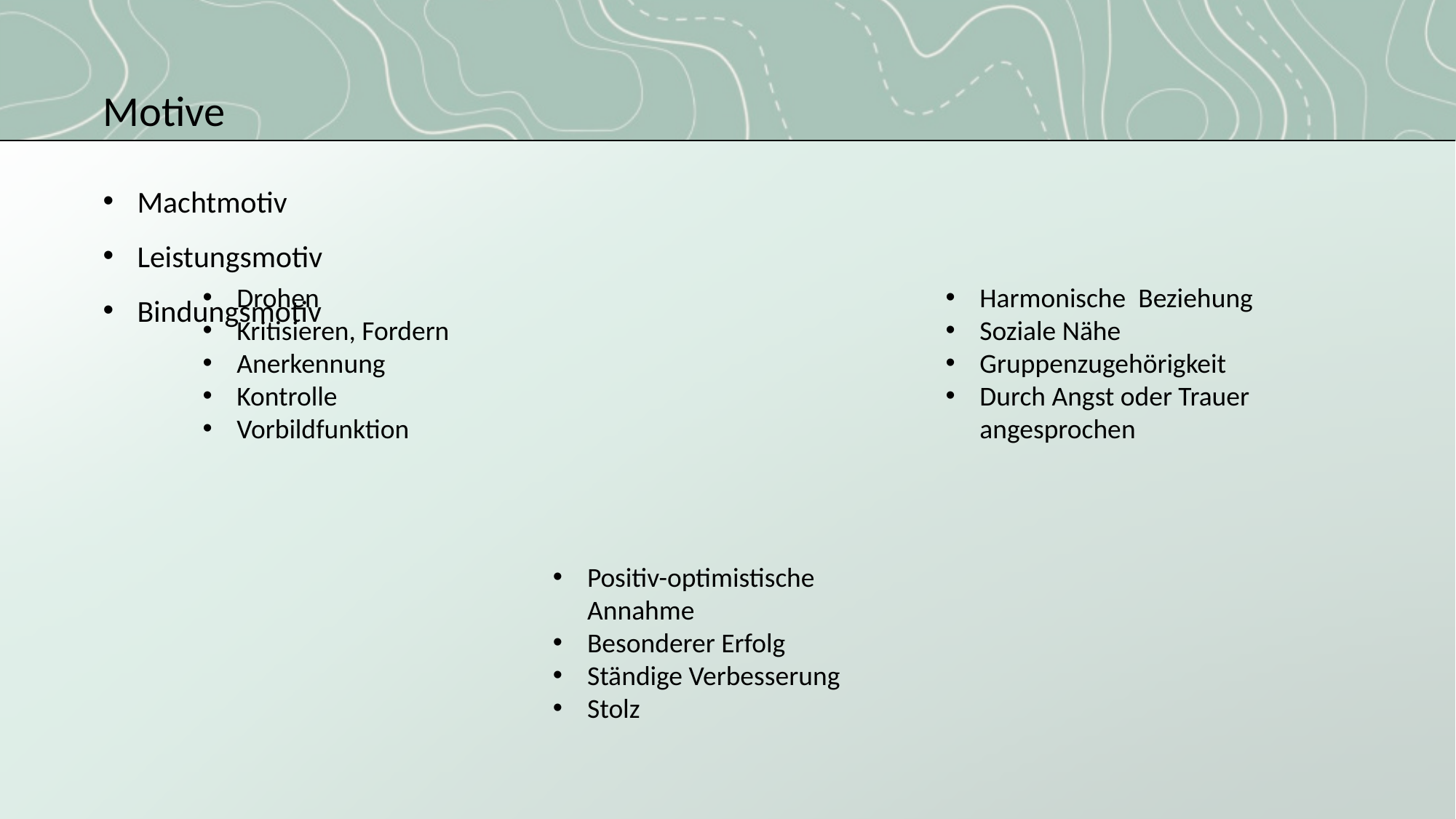

Motive
Machtmotiv
Leistungsmotiv
Bindungsmotiv
Drohen
Kritisieren, Fordern
Anerkennung
Kontrolle
Vorbildfunktion
Harmonische  Beziehung
Soziale Nähe
Gruppenzugehörigkeit
Durch Angst oder Trauer angesprochen
Positiv-optimistische Annahme
Besonderer Erfolg
Ständige Verbesserung
Stolz